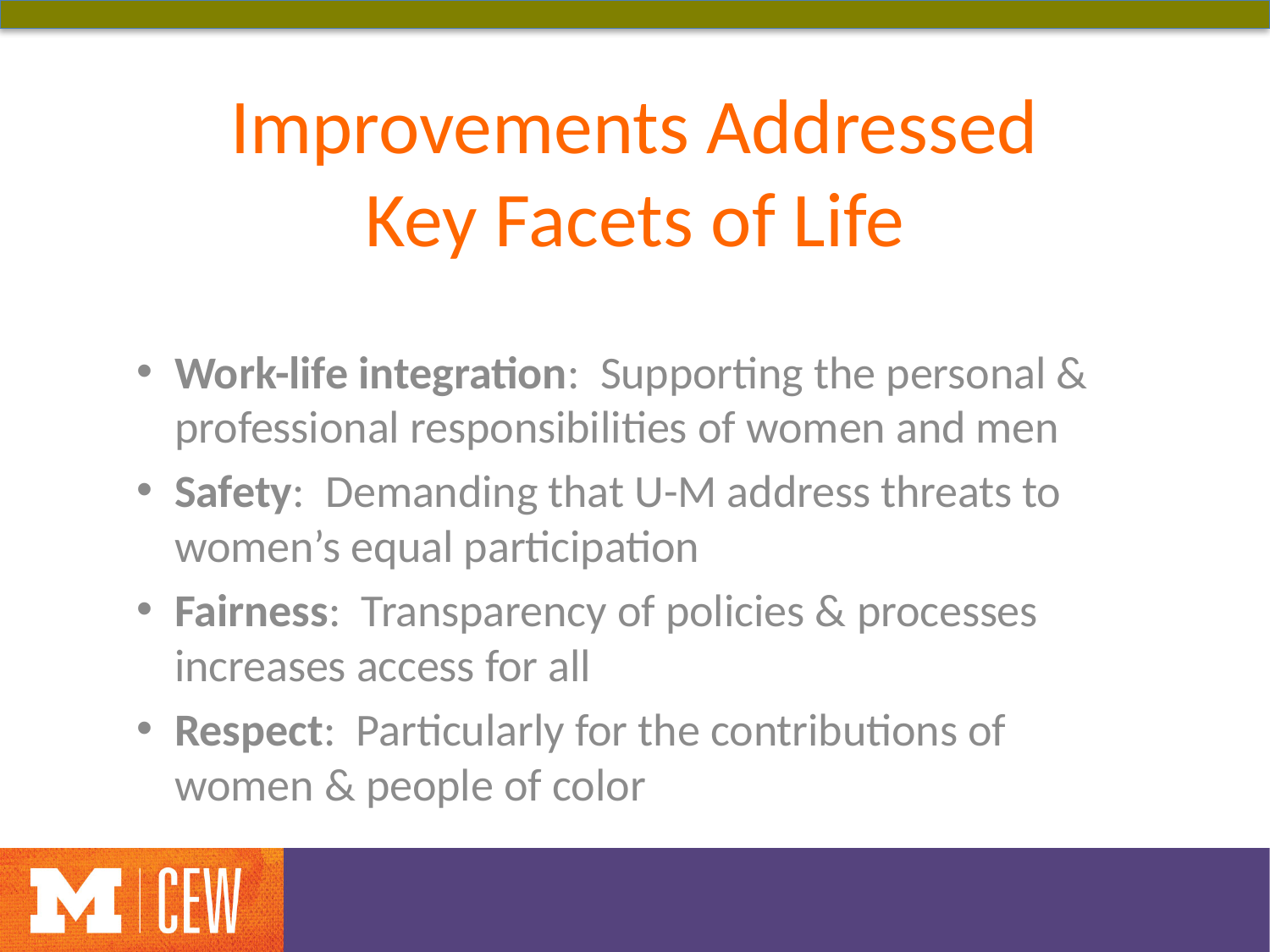

# Improvements Addressed Key Facets of Life
Work-life integration:  Supporting the personal & professional responsibilities of women and men
Safety:  Demanding that U-M address threats to women’s equal participation
Fairness:  Transparency of policies & processes increases access for all
Respect:  Particularly for the contributions of women & people of color